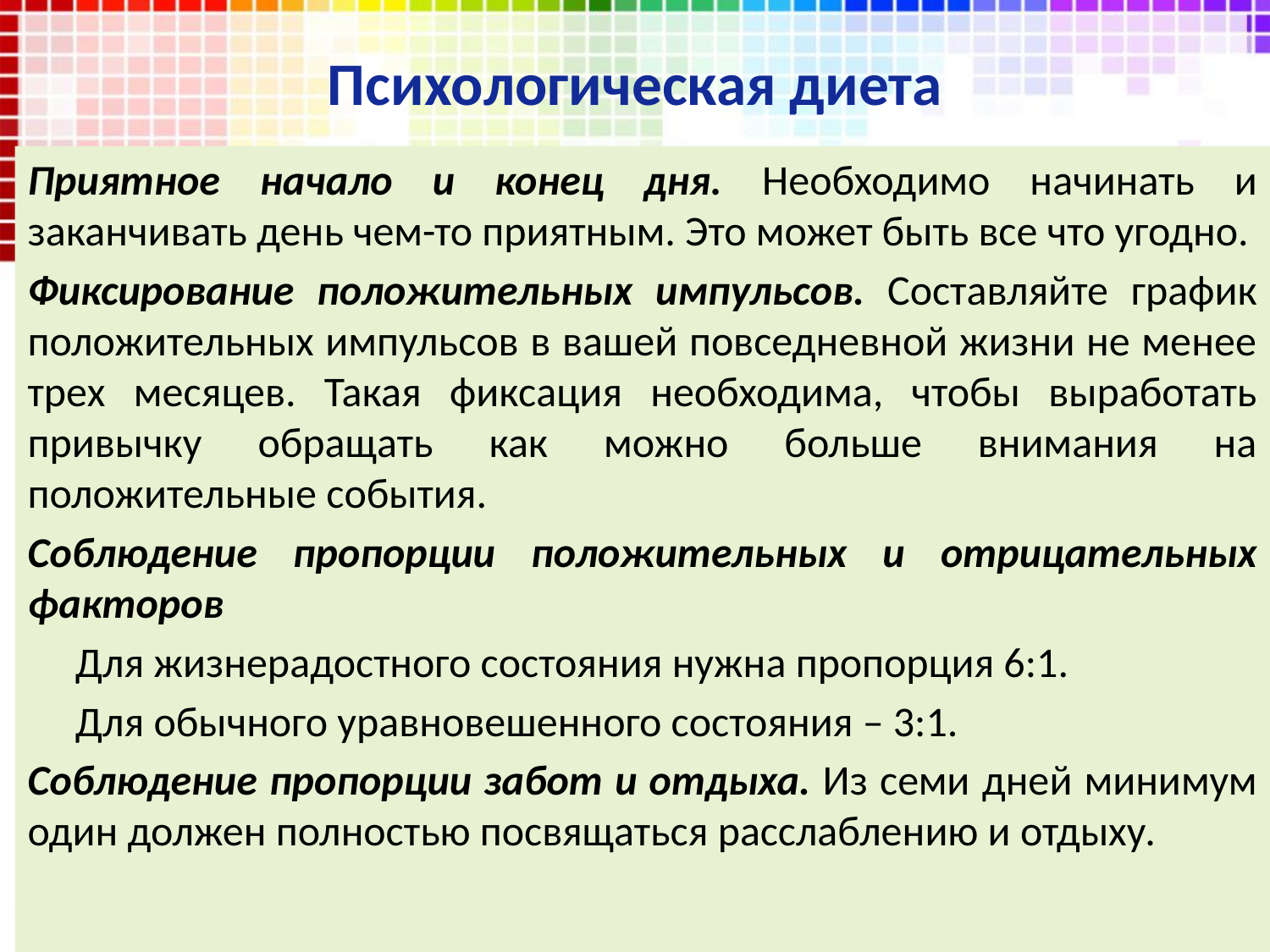

# Психологическая диета
Приятное начало и конец дня. Необходимо начинать и заканчивать день чем-то приятным. Это может быть все что угодно.
Фиксирование положительных импульсов. Составляйте график положительных импульсов в вашей повседневной жизни не менее трех месяцев. Такая фиксация необходима, чтобы выработать привычку обращать как можно больше внимания на положительные события.
Соблюдение пропорции положительных и отрицательных факторов
     Для жизнерадостного состояния нужна пропорция 6:1.
     Для обычного уравновешенного состояния – 3:1.
Соблюдение пропорции забот и отдыха. Из семи дней минимум один должен полностью посвящаться расслаблению и отдыху.